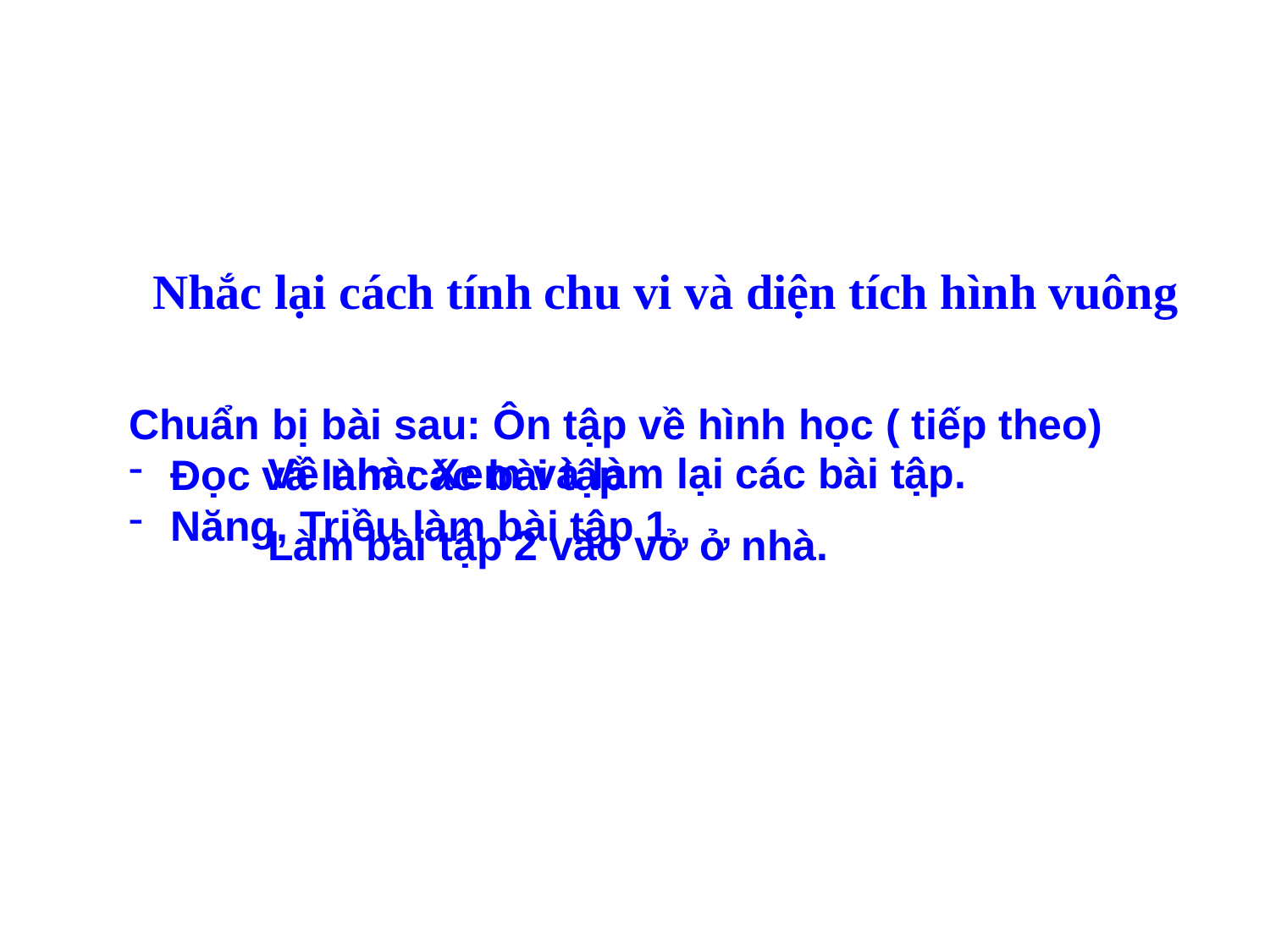

Nhắc lại cách tính chu vi và diện tích hình vuông
Chuẩn bị bài sau: Ôn tập về hình học ( tiếp theo)
 Đọc và làm các bài tập
 Năng, Triều làm bài tập 1
Về nhà: Xem và làm lại các bài tập.
Làm bài tập 2 vào vở ở nhà.